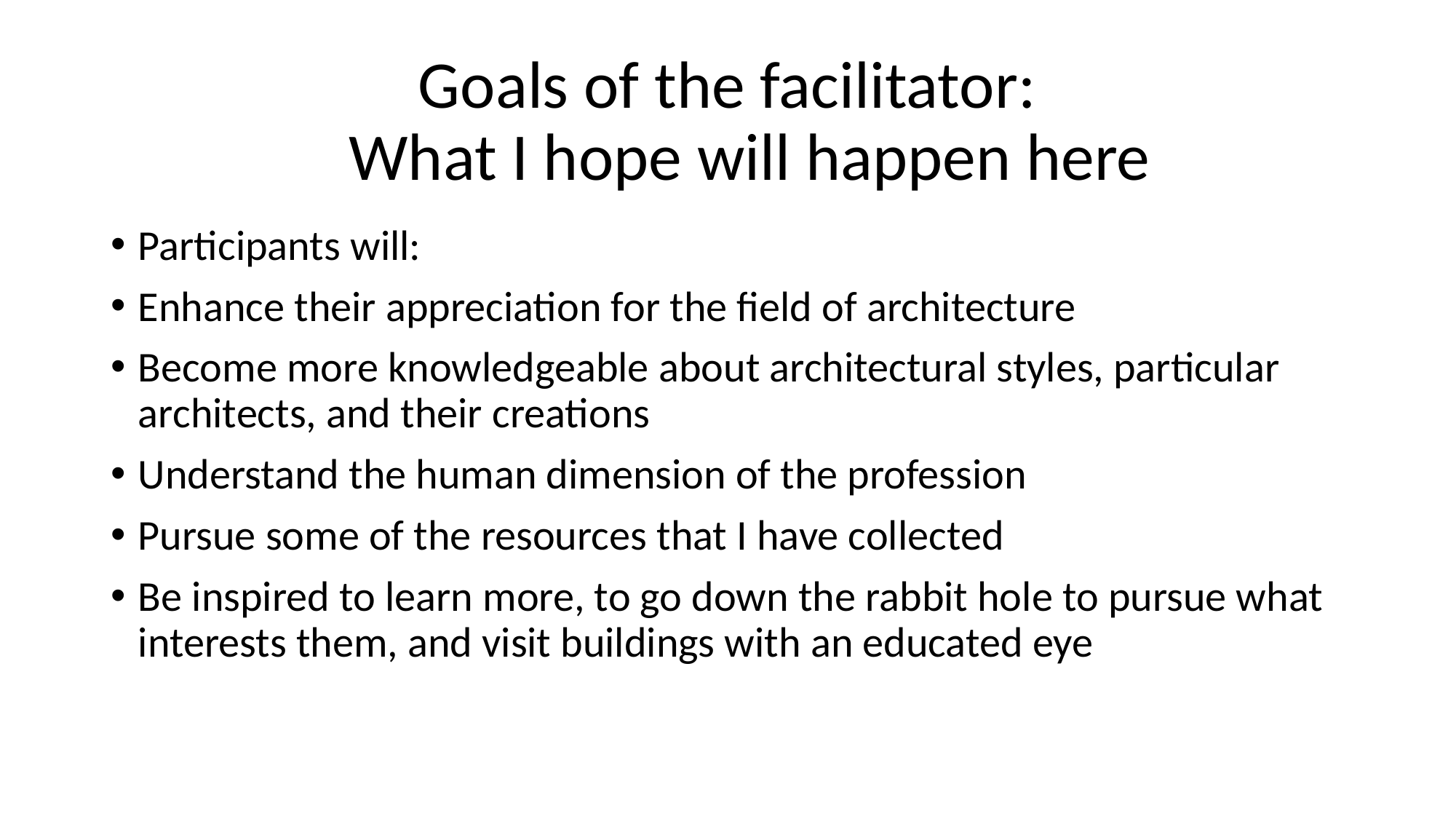

# Goals of the facilitator: What I hope will happen here
Participants will:
Enhance their appreciation for the field of architecture
Become more knowledgeable about architectural styles, particular architects, and their creations
Understand the human dimension of the profession
Pursue some of the resources that I have collected
Be inspired to learn more, to go down the rabbit hole to pursue what interests them, and visit buildings with an educated eye